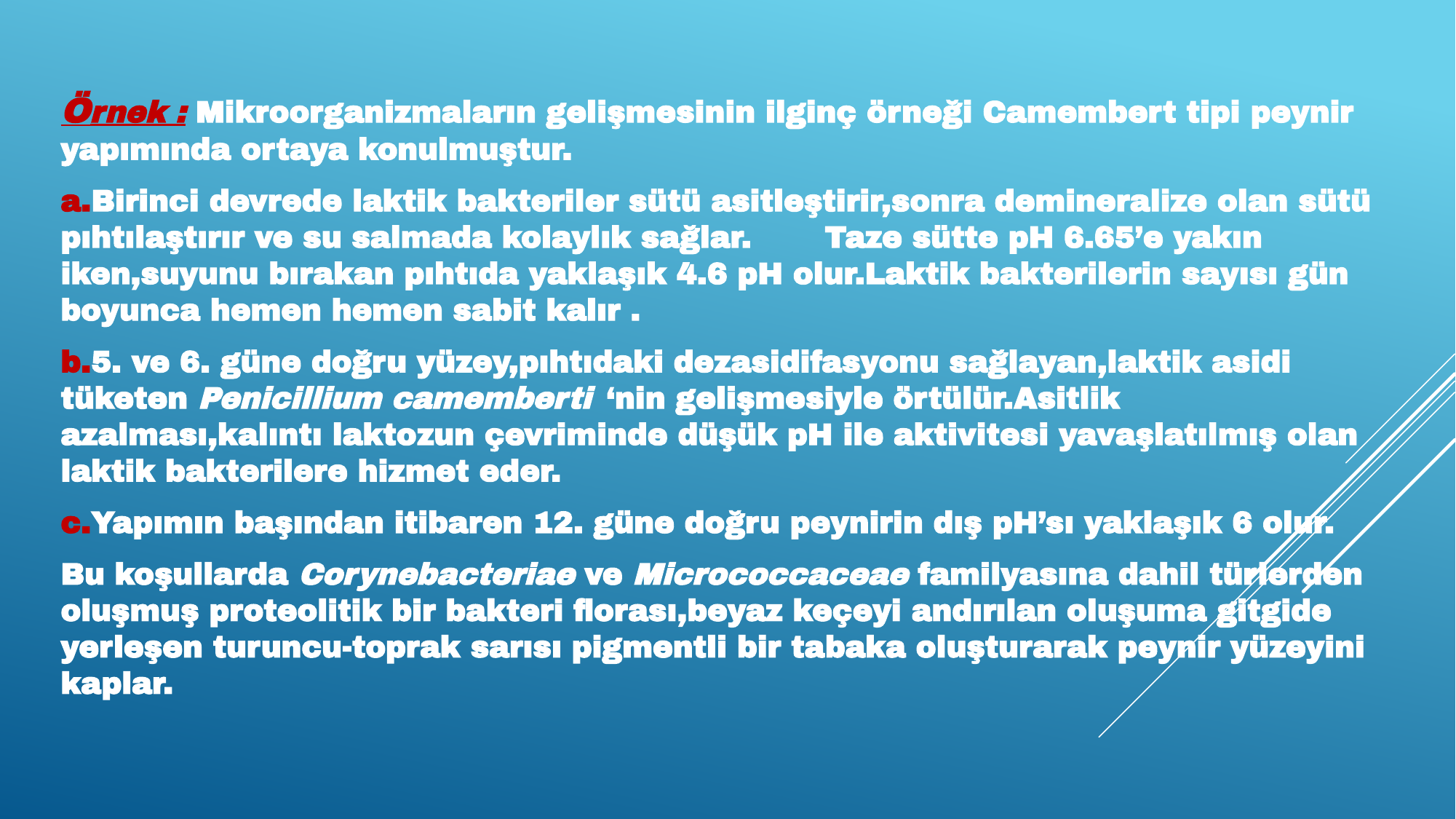

Örnek : Mikroorganizmaların gelişmesinin ilginç örneği Camembert tipi peynir yapımında ortaya konulmuştur.
a.Birinci devrede laktik bakteriler sütü asitleştirir,sonra demineralize olan sütü pıhtılaştırır ve su salmada kolaylık sağlar.	Taze sütte pH 6.65’e yakın iken,suyunu bırakan pıhtıda yaklaşık 4.6 pH olur.Laktik bakterilerin sayısı gün boyunca hemen hemen sabit kalır .
b.5. ve 6. güne doğru yüzey,pıhtıdaki dezasidifasyonu sağlayan,laktik asidi tüketen Penicillium camemberti	‘nin gelişmesiyle örtülür.Asitlik azalması,kalıntı laktozun çevriminde düşük pH ile aktivitesi yavaşlatılmış olan laktik bakterilere hizmet eder.
c.Yapımın başından itibaren 12. güne doğru peynirin dış pH’sı yaklaşık 6 olur.
Bu koşullarda Corynebacteriae ve Micrococcaceae familyasına dahil türlerden oluşmuş proteolitik bir bakteri florası,beyaz keçeyi andırılan oluşuma gitgide yerleşen turuncu-toprak sarısı pigmentli bir tabaka oluşturarak peynir yüzeyini kaplar.